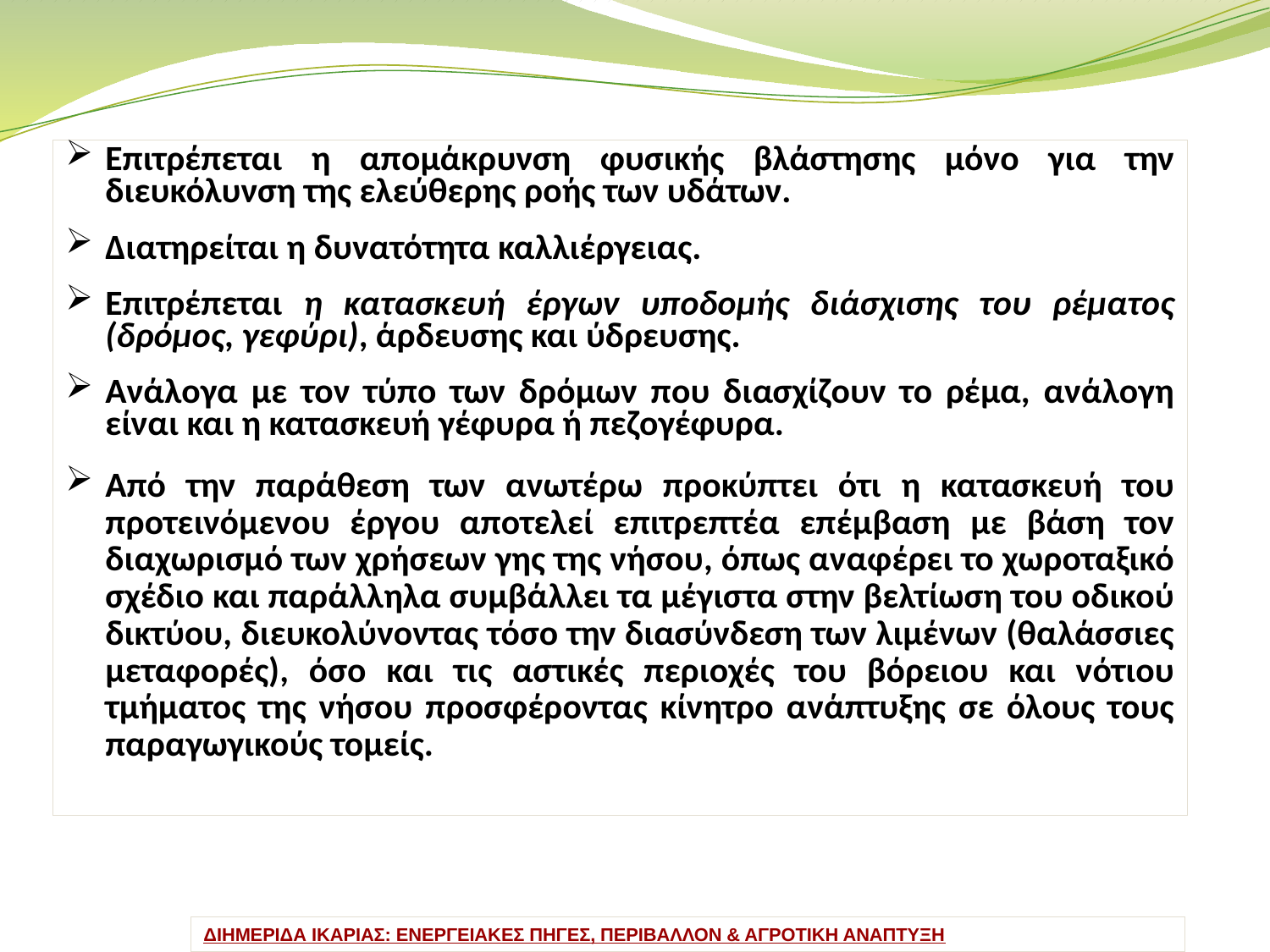

Επιτρέπεται η απομάκρυνση φυσικής βλάστησης μόνο για την διευκόλυνση της ελεύθερης ροής των υδάτων.
Διατηρείται η δυνατότητα καλλιέργειας.
Επιτρέπεται η κατασκευή έργων υποδομής διάσχισης του ρέματος (δρόμος, γεφύρι), άρδευσης και ύδρευσης.
Ανάλογα με τον τύπο των δρόμων που διασχίζουν το ρέμα, ανάλογη είναι και η κατασκευή γέφυρα ή πεζογέφυρα.
Από την παράθεση των ανωτέρω προκύπτει ότι η κατασκευή του προτεινόμενου έργου αποτελεί επιτρεπτέα επέμβαση με βάση τον διαχωρισμό των χρήσεων γης της νήσου, όπως αναφέρει το χωροταξικό σχέδιο και παράλληλα συμβάλλει τα μέγιστα στην βελτίωση του οδικού δικτύου, διευκολύνοντας τόσο την διασύνδεση των λιμένων (θαλάσσιες μεταφορές), όσο και τις αστικές περιοχές του βόρειου και νότιου τμήματος της νήσου προσφέροντας κίνητρο ανάπτυξης σε όλους τους παραγωγικούς τομείς.

ΔΙΗΜΕΡΙΔΑ ΙΚΑΡΙΑΣ: ΕΝΕΡΓΕΙΑΚΕΣ ΠΗΓΕΣ, ΠΕΡΙΒΑΛΛΟΝ & ΑΓΡΟΤΙΚΗ ΑΝΑΠΤΥΞΗ